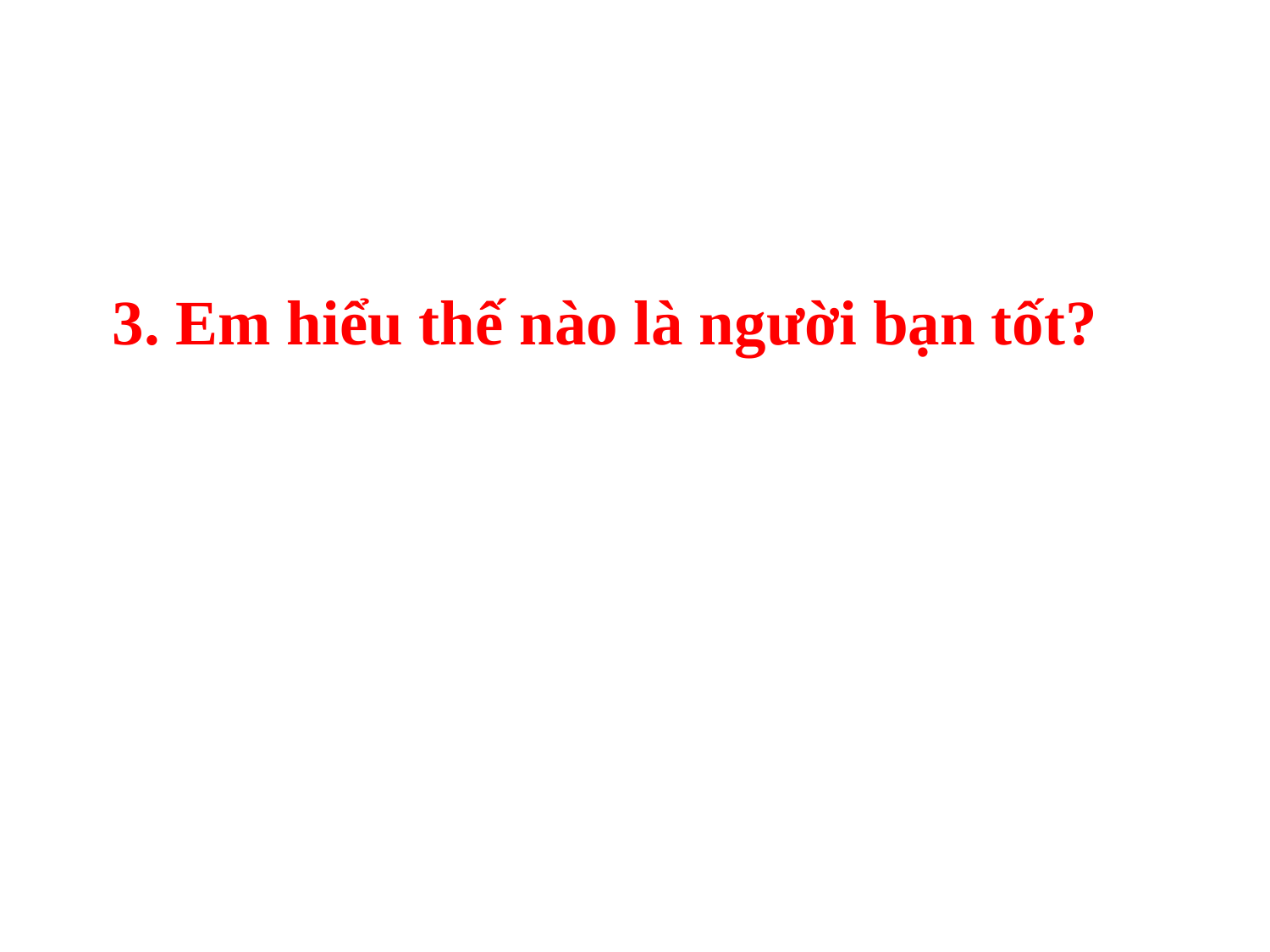

3. Em hiểu thế nào là người bạn tốt?